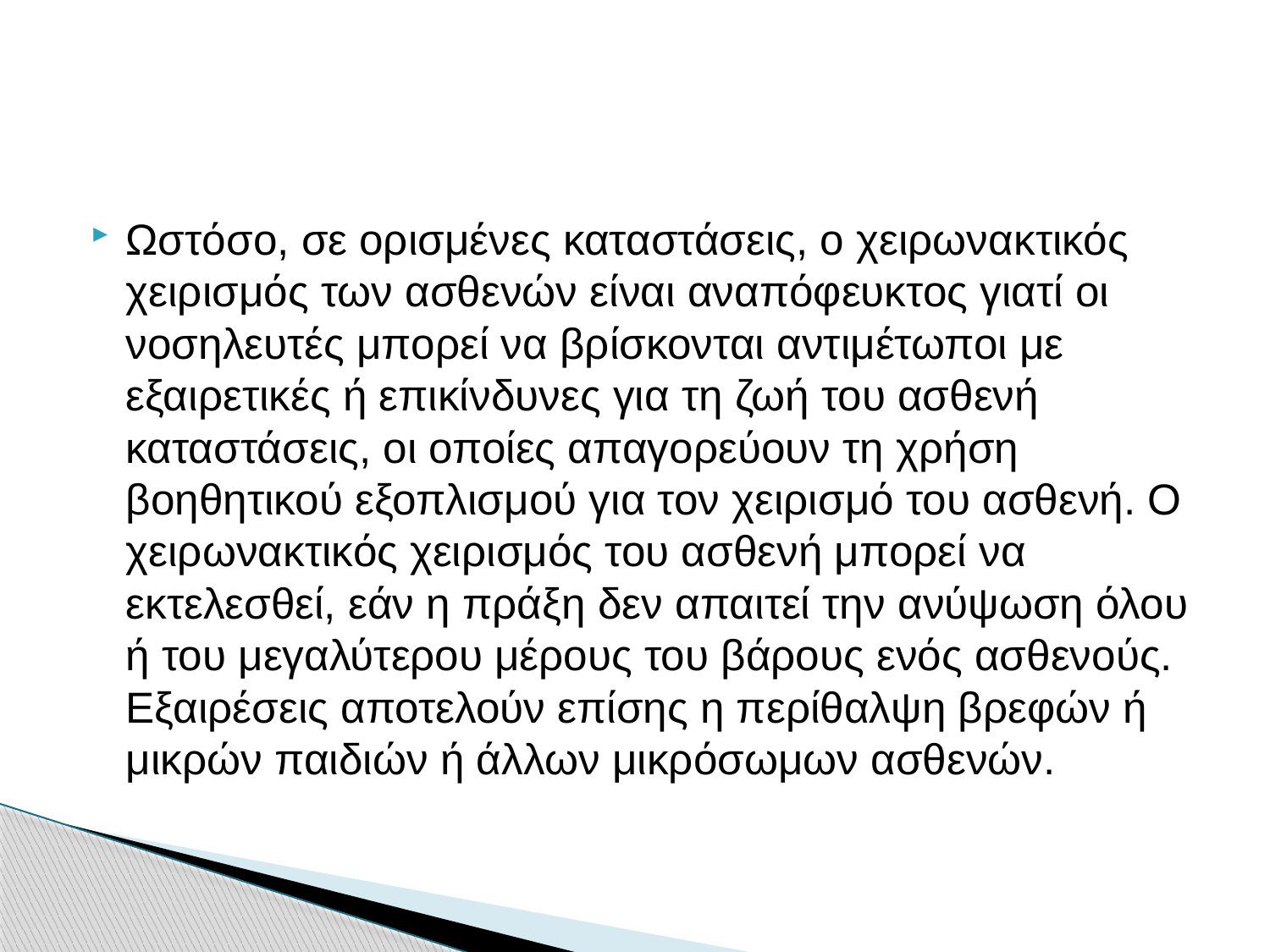

Ωστόσο, σε ορισμένες καταστάσεις, ο χειρωνακτικός χειρισμός των ασθενών είναι αναπόφευκτος γιατί οι νοσηλευτές μπορεί να βρίσκονται αντιμέτωποι με εξαιρετικές ή επικίνδυνες για τη ζωή του ασθενή καταστάσεις, οι οποίες απαγορεύουν τη χρήση βοηθητικού εξοπλισμού για τον χειρισμό του ασθενή. Ο χειρωνακτικός χειρισμός του ασθενή μπορεί να εκτελεσθεί, εάν η πράξη δεν απαιτεί την ανύψωση όλου ή του μεγαλύτερου μέρους του βάρους ενός ασθενούς. Εξαιρέσεις αποτελούν επίσης η περίθαλψη βρεφών ή μικρών παιδιών ή άλλων μικρόσωμων ασθενών.